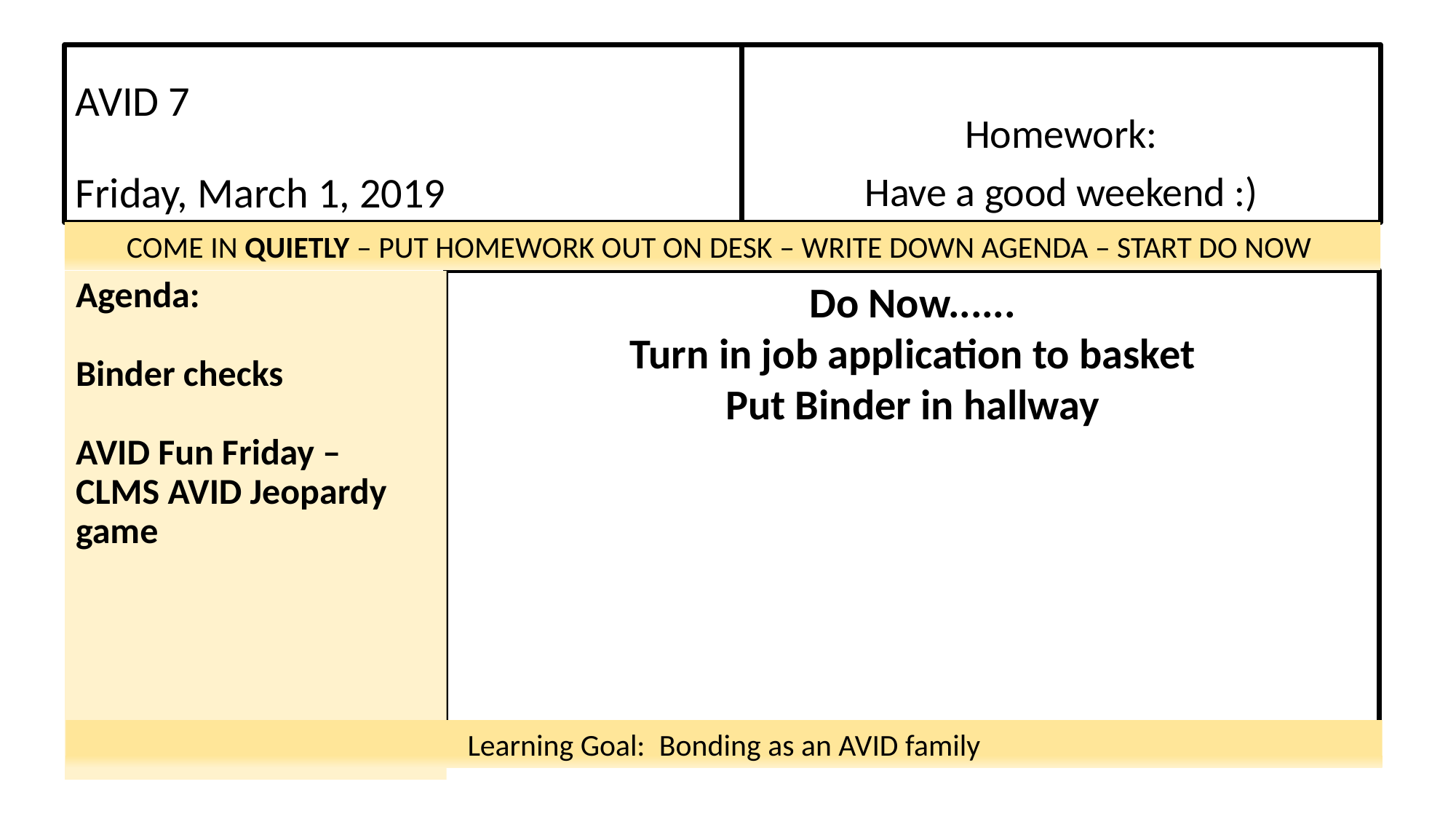

# AVID 7   Friday, March 1, 2019

Homework:
Have a good weekend :)

COME IN QUIETLY – PUT HOMEWORK OUT ON DESK – WRITE DOWN AGENDA – START DO NOW
Do Now......
Turn in job application to basket
Put Binder in hallway

Agenda:

Binder checks

AVID Fun Friday –
CLMS AVID Jeopardy game

Learning Goal:  Bonding as an AVID family